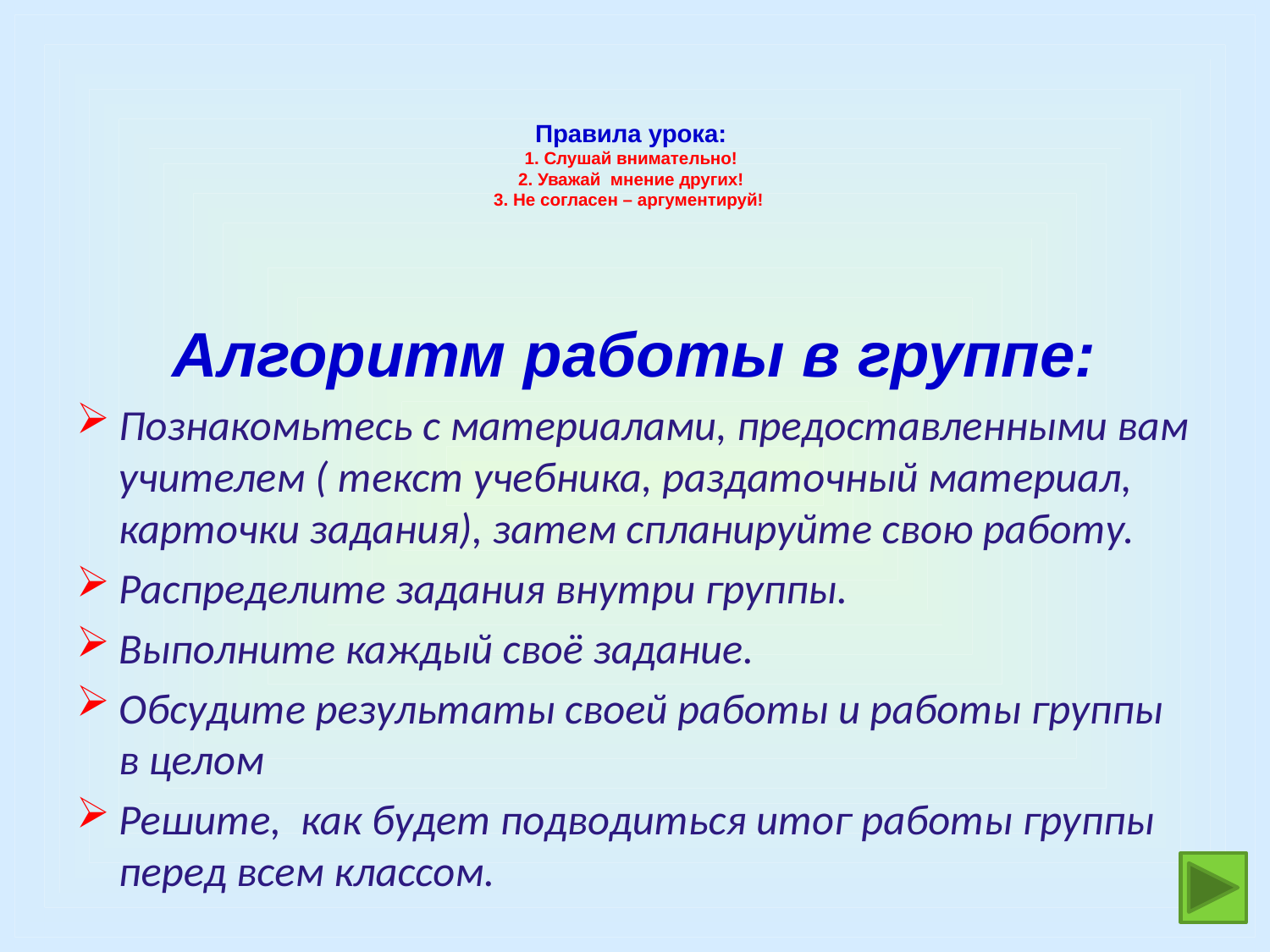

# Правила урока: 1. Слушай внимательно! 2. Уважай  мнение других! 3. Не согласен – аргументируй!
Алгоритм работы в группе:
Познакомьтесь с материалами, предоставленными вам учителем ( текст учебника, раздаточный материал, карточки задания), затем спланируйте свою работу.
Распределите задания внутри группы.
Выполните каждый своё задание.
Обсудите результаты своей работы и работы группы в целом
Решите,  как будет подводиться итог работы группы перед всем классом.